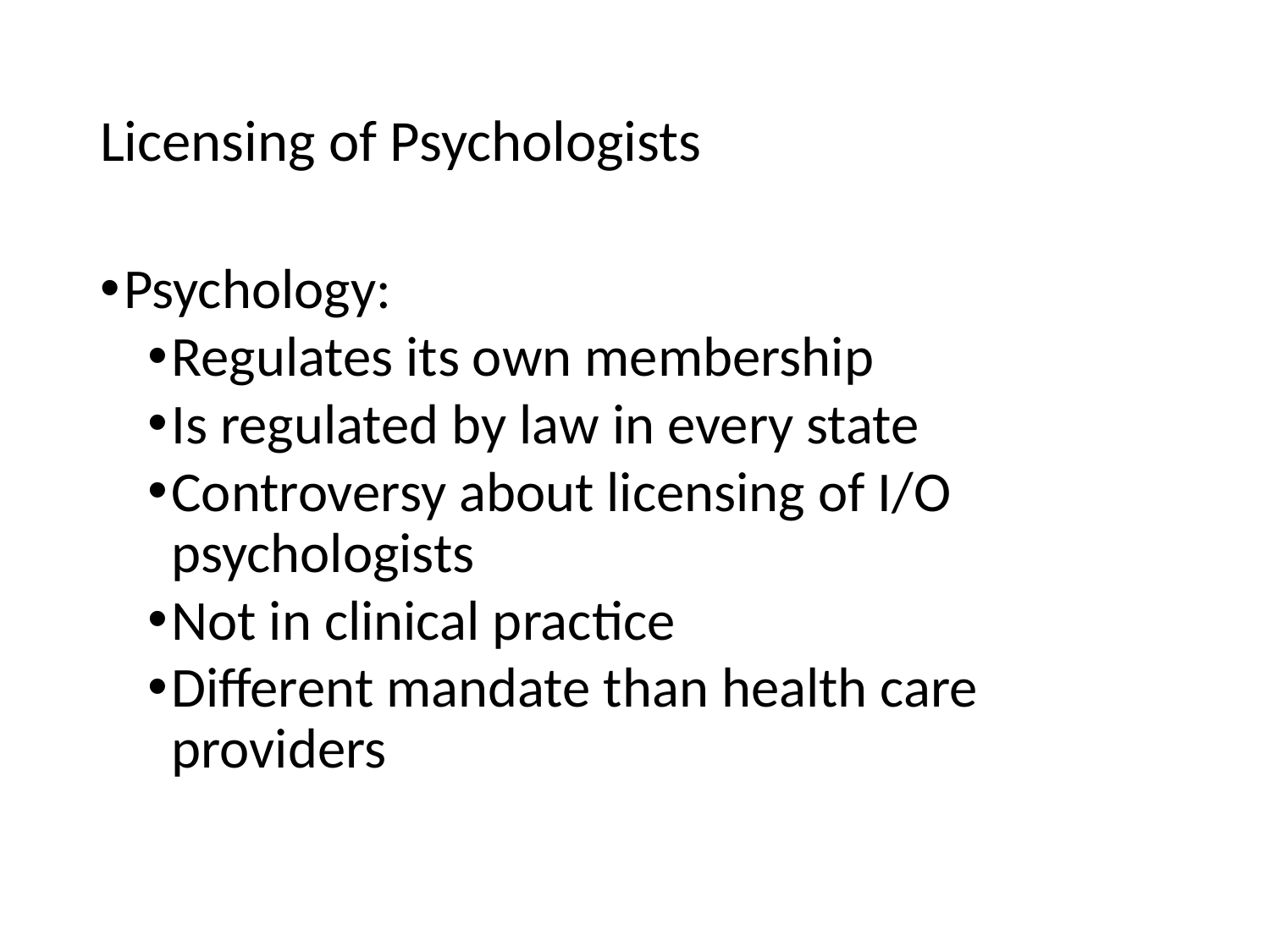

# Licensing of Psychologists
Psychology:
Regulates its own membership
Is regulated by law in every state
Controversy about licensing of I/O psychologists
Not in clinical practice
Different mandate than health care providers
5